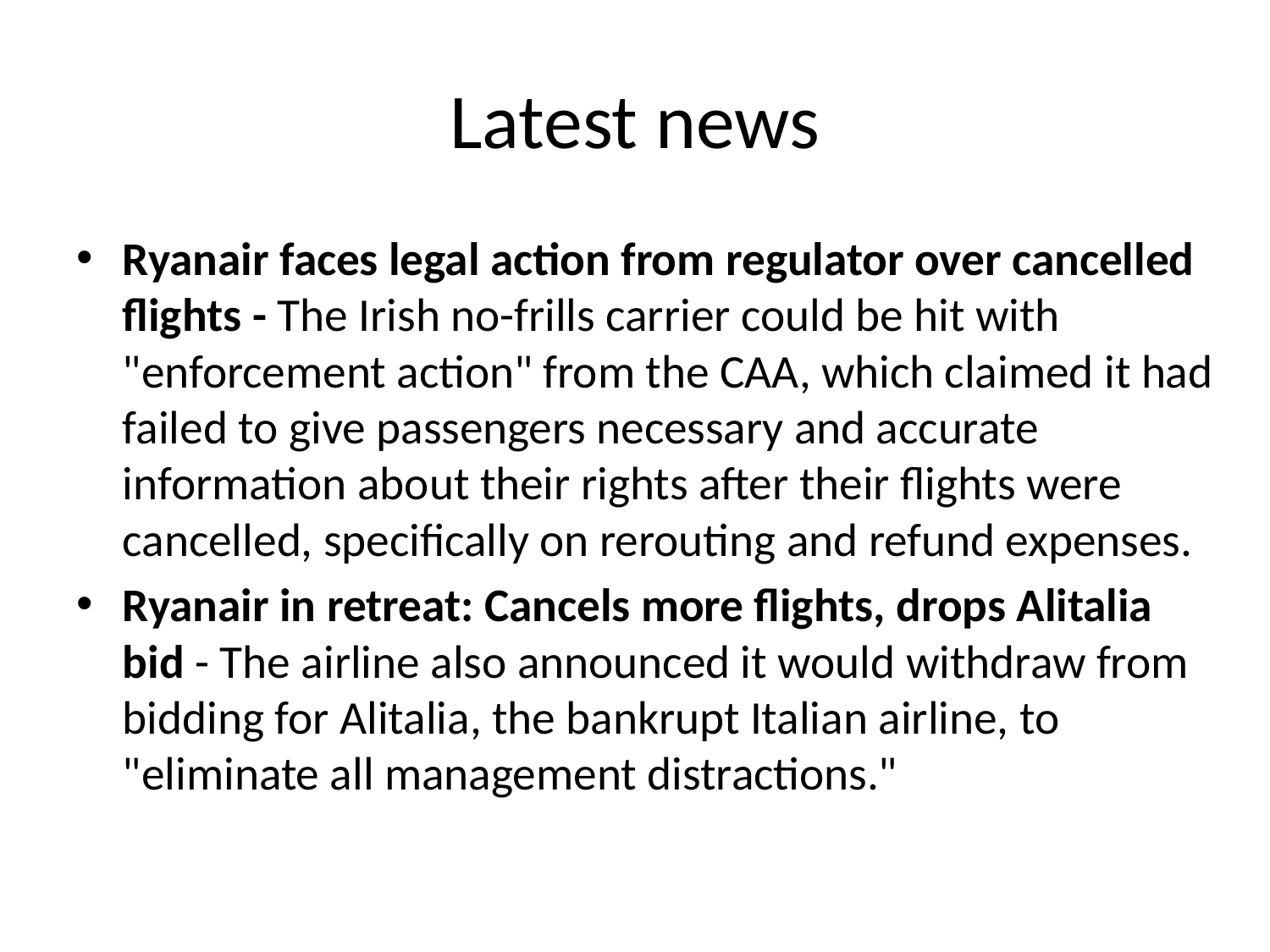

# Latest news
Ryanair faces legal action from regulator over cancelled flights - The Irish no-frills carrier could be hit with "enforcement action" from the CAA, which claimed it had failed to give passengers necessary and accurate information about their rights after their flights were cancelled, specifically on rerouting and refund expenses.
Ryanair in retreat: Cancels more flights, drops Alitalia bid - The airline also announced it would withdraw from bidding for Alitalia, the bankrupt Italian airline, to "eliminate all management distractions."